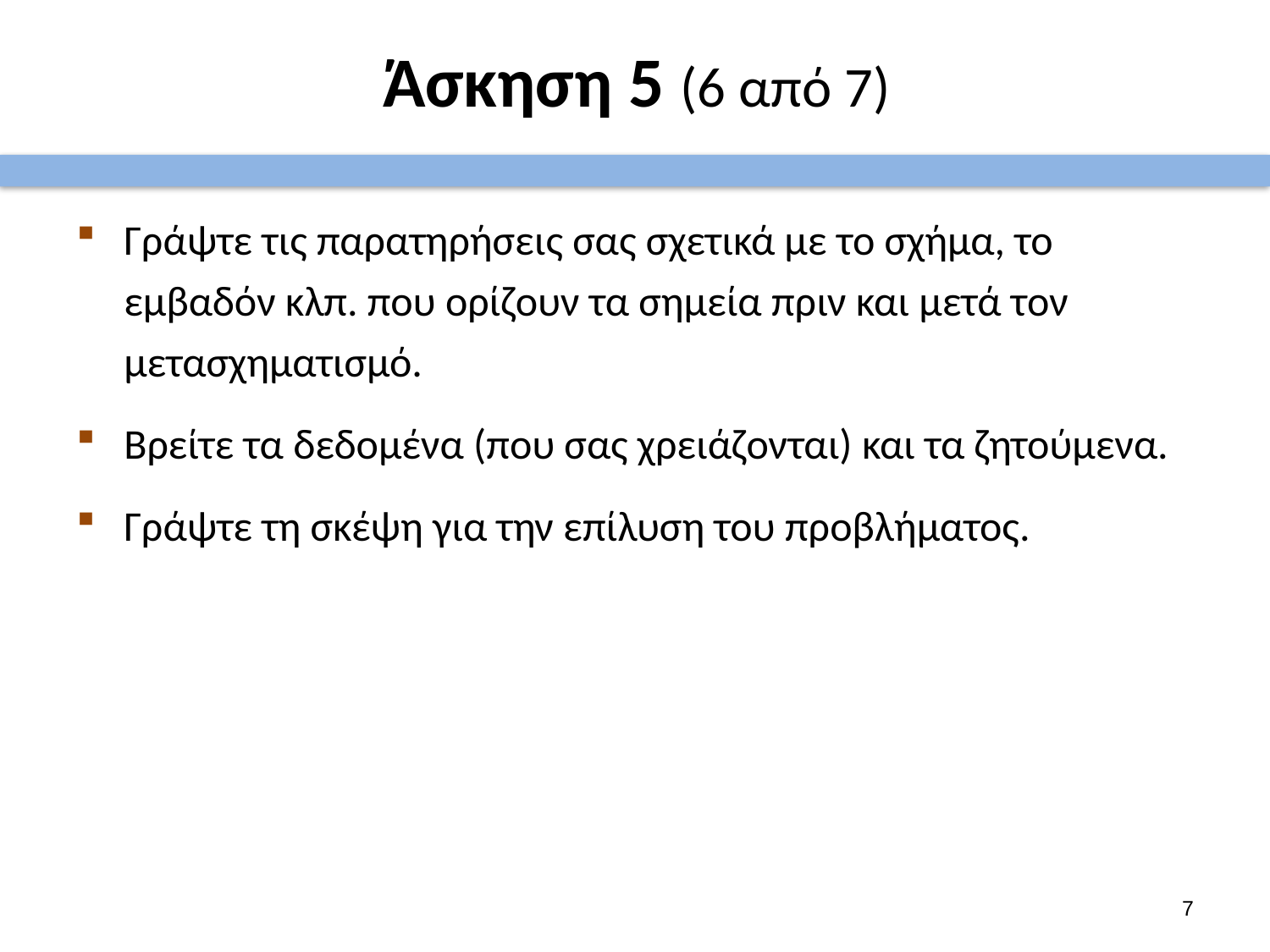

# Άσκηση 5 (6 από 7)
Γράψτε τις παρατηρήσεις σας σχετικά με το σχήμα, το εμβαδόν κλπ. που ορίζουν τα σημεία πριν και μετά τον μετασχηματισμό.
Βρείτε τα δεδομένα (που σας χρειάζονται) και τα ζητούμενα.
Γράψτε τη σκέψη για την επίλυση του προβλήματος.
7